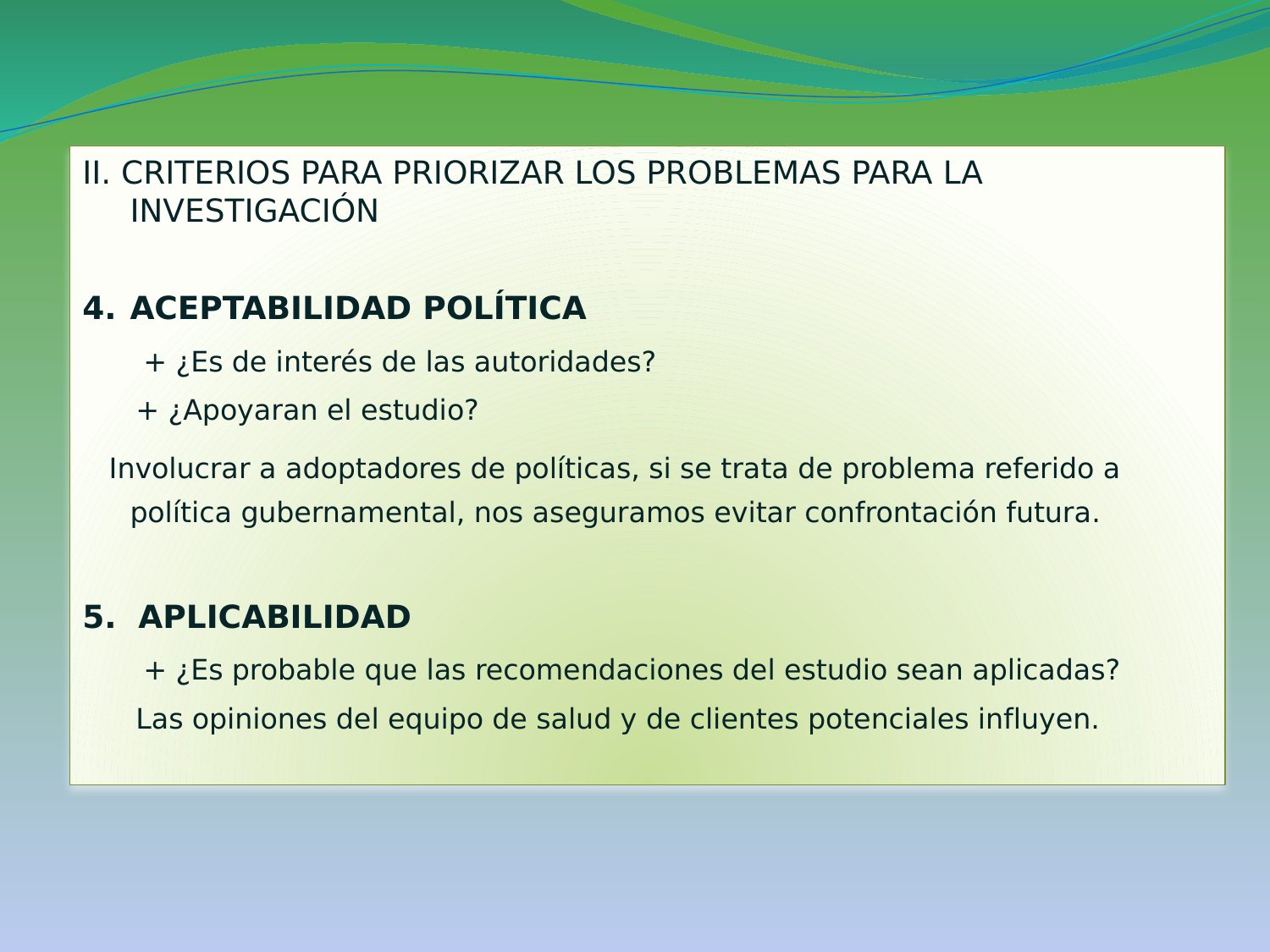

II. CRITERIOS PARA PRIORIZAR LOS PROBLEMAS PARA LA INVESTIGACIÓN

ACEPTABILIDAD POLÍTICA
      + ¿Es de interés de las autoridades?
      + ¿Apoyaran el estudio?
   Involucrar a adoptadores de políticas, si se trata de problema referido a política gubernamental, nos aseguramos evitar confrontación futura.

5.  APLICABILIDAD
      + ¿Es probable que las recomendaciones del estudio sean aplicadas?
      Las opiniones del equipo de salud y de clientes potenciales influyen.